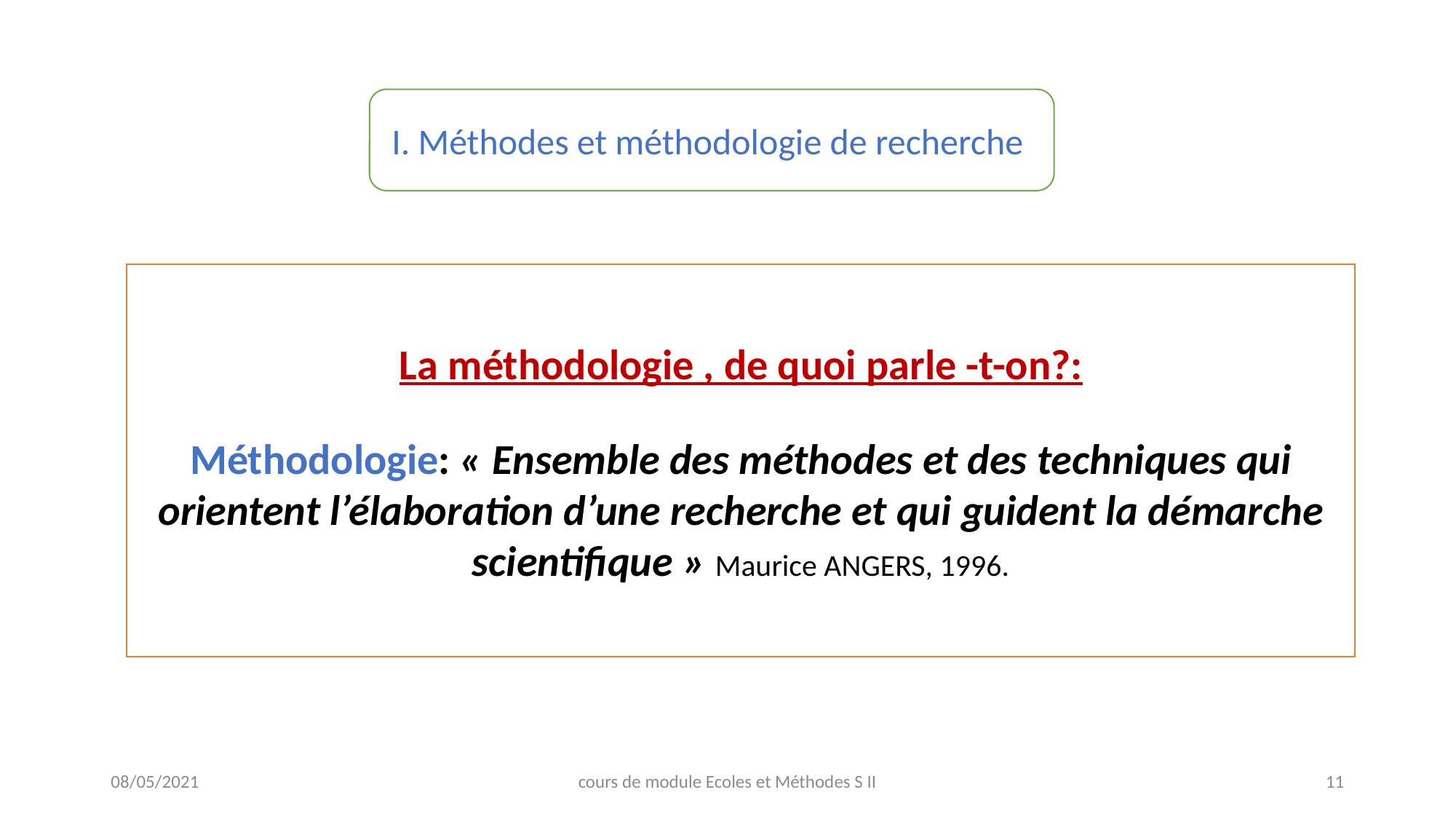

I. Méthodes et méthodologie de recherche
La méthodologie , de quoi parle -t-on?:

Méthodologie: « Ensemble des métho­des et des techniques qui orientent l’élabora­tion d’une recherche et qui guident la démar­che scientifique » Maurice ANGERS, 1996.
08/05/2021
cours de module Ecoles et Méthodes S II
11